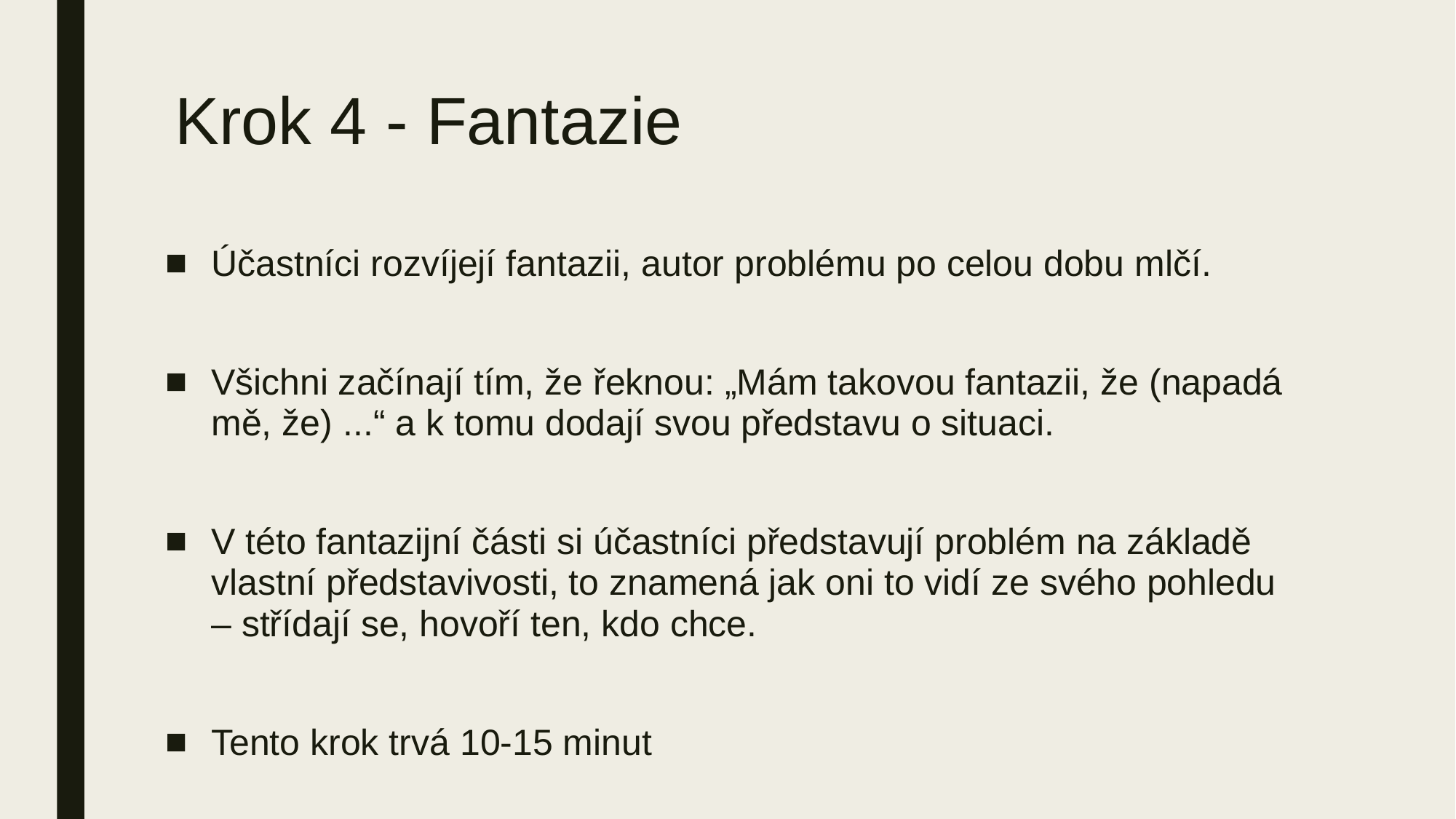

# Krok 4 - Fantazie
Účastníci rozvíjejí fantazii, autor problému po celou dobu mlčí.

Všichni začínají tím, že řeknou: „Mám takovou fantazii, že (napadá mě, že) ...“ a k tomu dodají svou představu o situaci.

V této fantazijní části si účastníci představují problém na základě vlastní představivosti, to znamená jak oni to vidí ze svého pohledu – střídají se, hovoří ten, kdo chce.

Tento krok trvá 10-15 minut